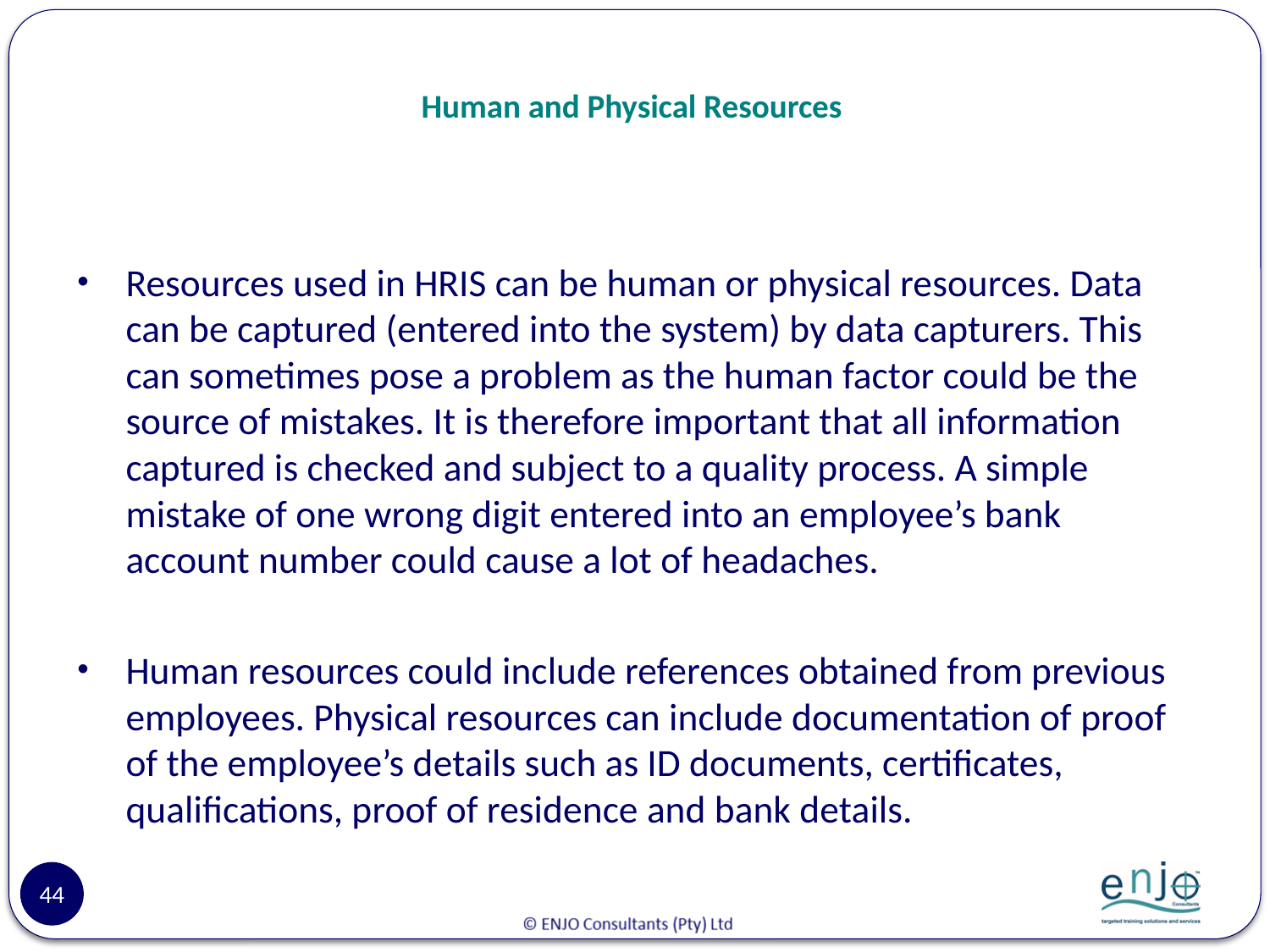

# Human and Physical Resources

Resources used in HRIS can be human or physical resources. Data can be captured (entered into the system) by data capturers. This can sometimes pose a problem as the human factor could be the source of mistakes. It is therefore important that all information captured is checked and subject to a quality process. A simple mistake of one wrong digit entered into an employee’s bank account number could cause a lot of headaches.

Human resources could include references obtained from previous employees. Physical resources can include documentation of proof of the employee’s details such as ID documents, certificates, qualifications, proof of residence and bank details.

44